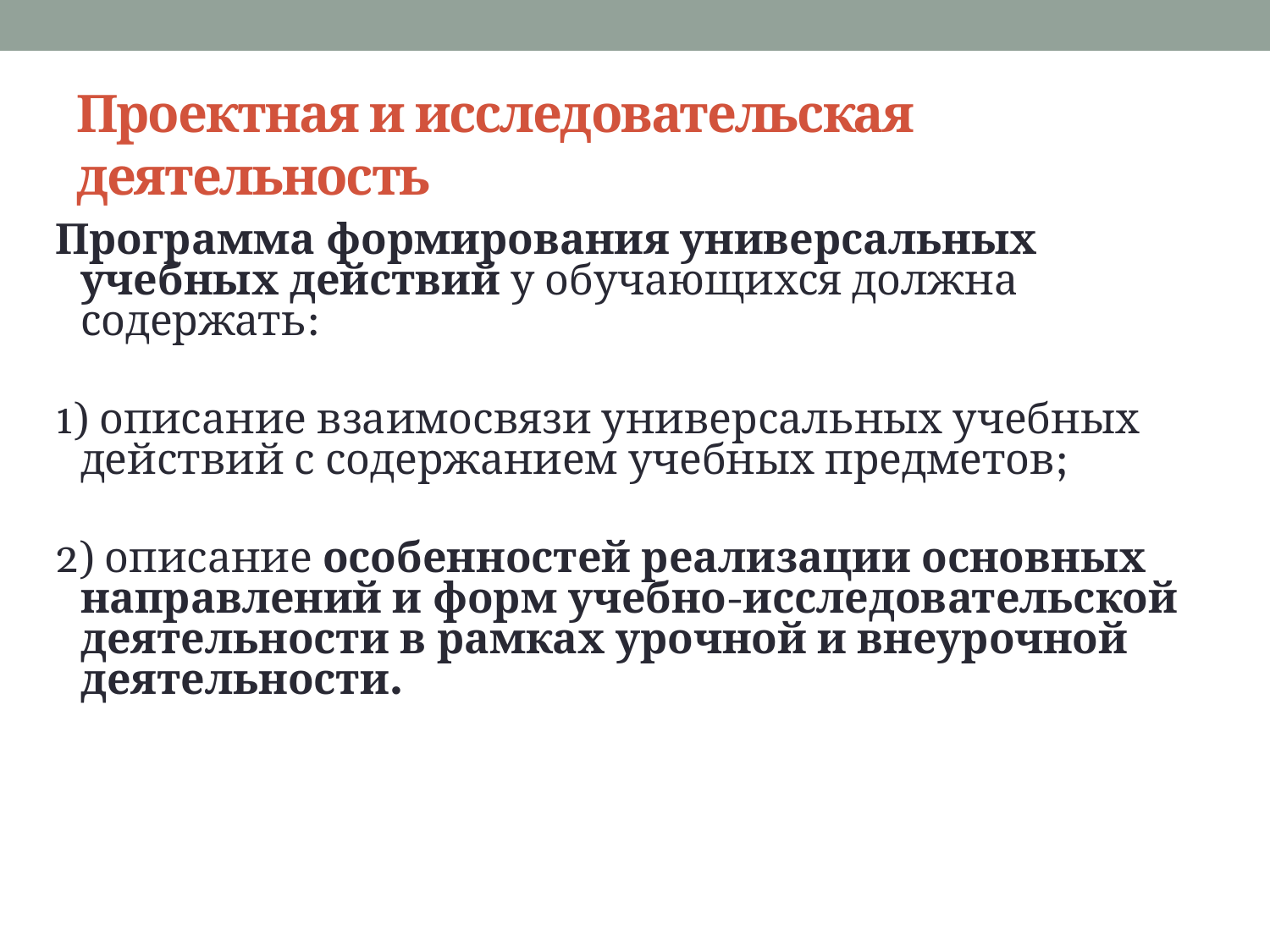

# Проектная и исследовательская деятельность
Программа формирования универсальных учебных действий у обучающихся должна содержать:

1) описание взаимосвязи универсальных учебных действий с содержанием учебных предметов;

2) описание особенностей реализации основных направлений и форм учебно-исследовательской деятельности в рамках урочной и внеурочной деятельности.